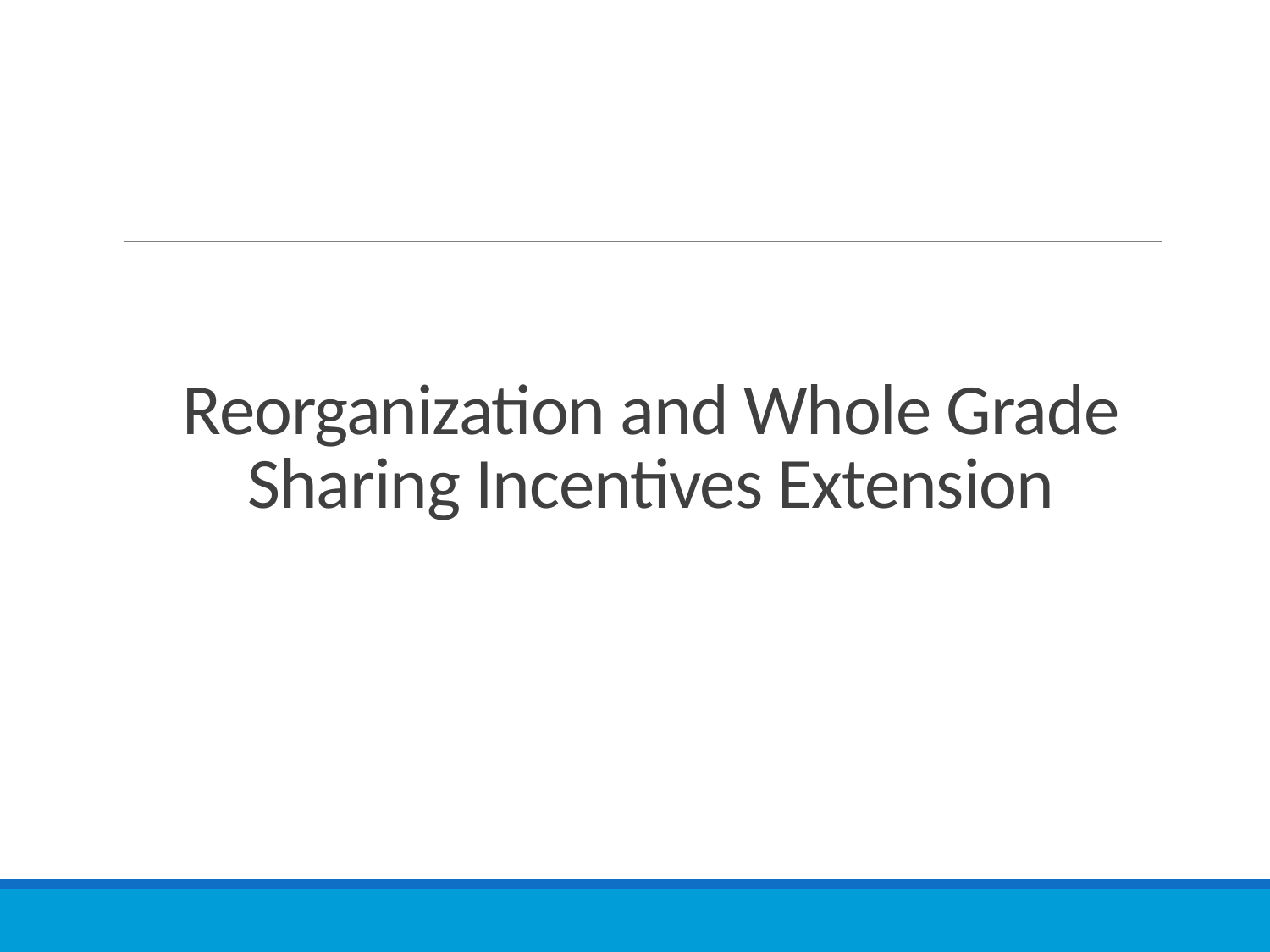

# Reorganization and Whole Grade Sharing Incentives Extension